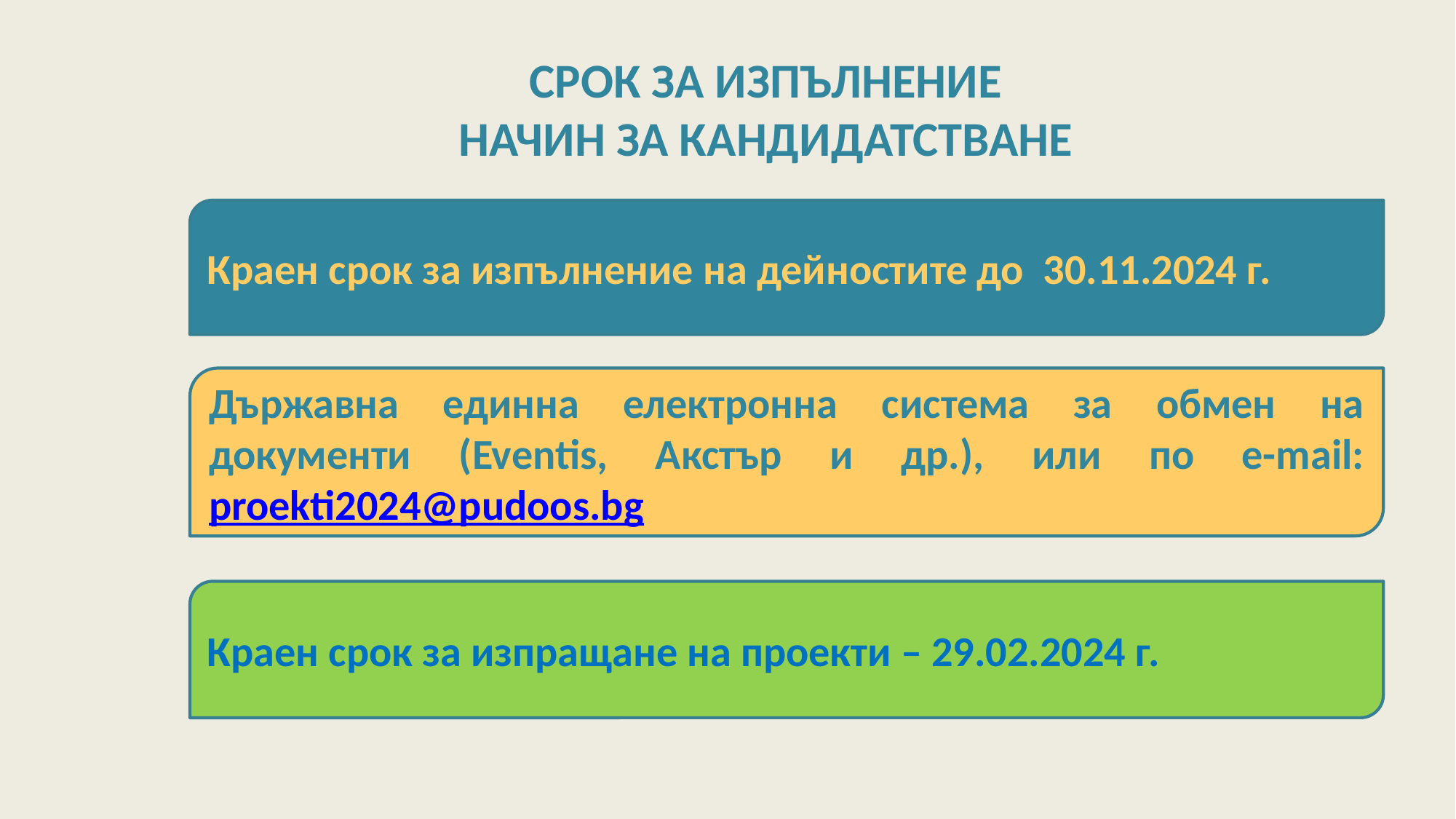

СРОК ЗА ИЗПЪЛНЕНИЕ
НАЧИН ЗА КАНДИДАТСТВАНЕ

Краен срок за изпълнение на дейностите до  30.11.2024 г.
Държавна единна електронна система за обмен на документи (Eventis, Акстър и др.), или по e-mail: proekti2024@pudoos.bg
Краен срок за изпращане на проекти – 29.02.2024 г.